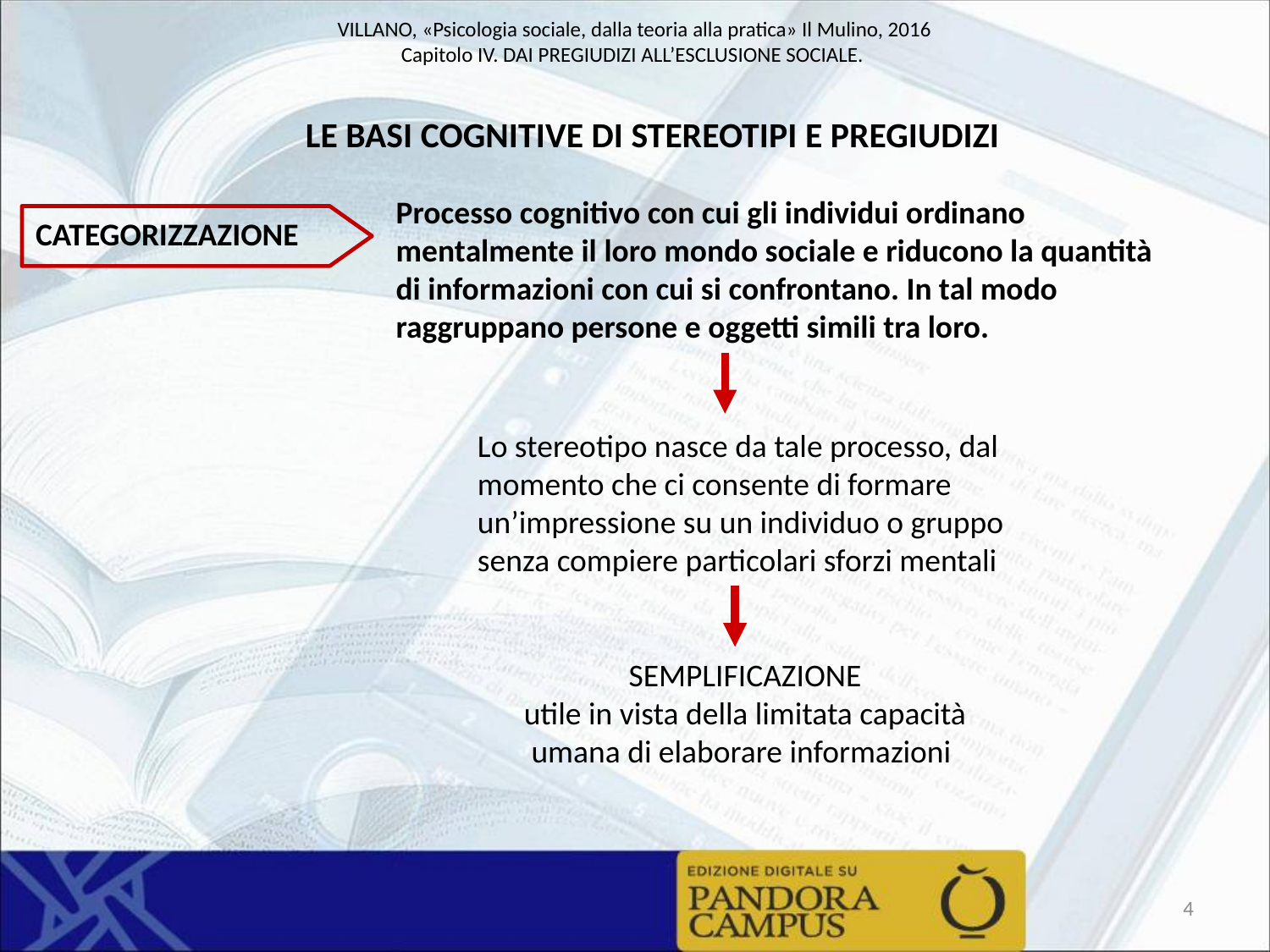

LE BASI COGNITIVE DI STEREOTIPI E PREGIUDIZI
Processo cognitivo con cui gli individui ordinano mentalmente il loro mondo sociale e riducono la quantità di informazioni con cui si confrontano. In tal modo raggruppano persone e oggetti simili tra loro.

CATEGORIZZAZIONE
Lo stereotipo nasce da tale processo, dal momento che ci consente di formare un’impressione su un individuo o gruppo senza compiere particolari sforzi mentali

SEMPLIFICAZIONE
utile in vista della limitata capacità umana di elaborare informazioni
4